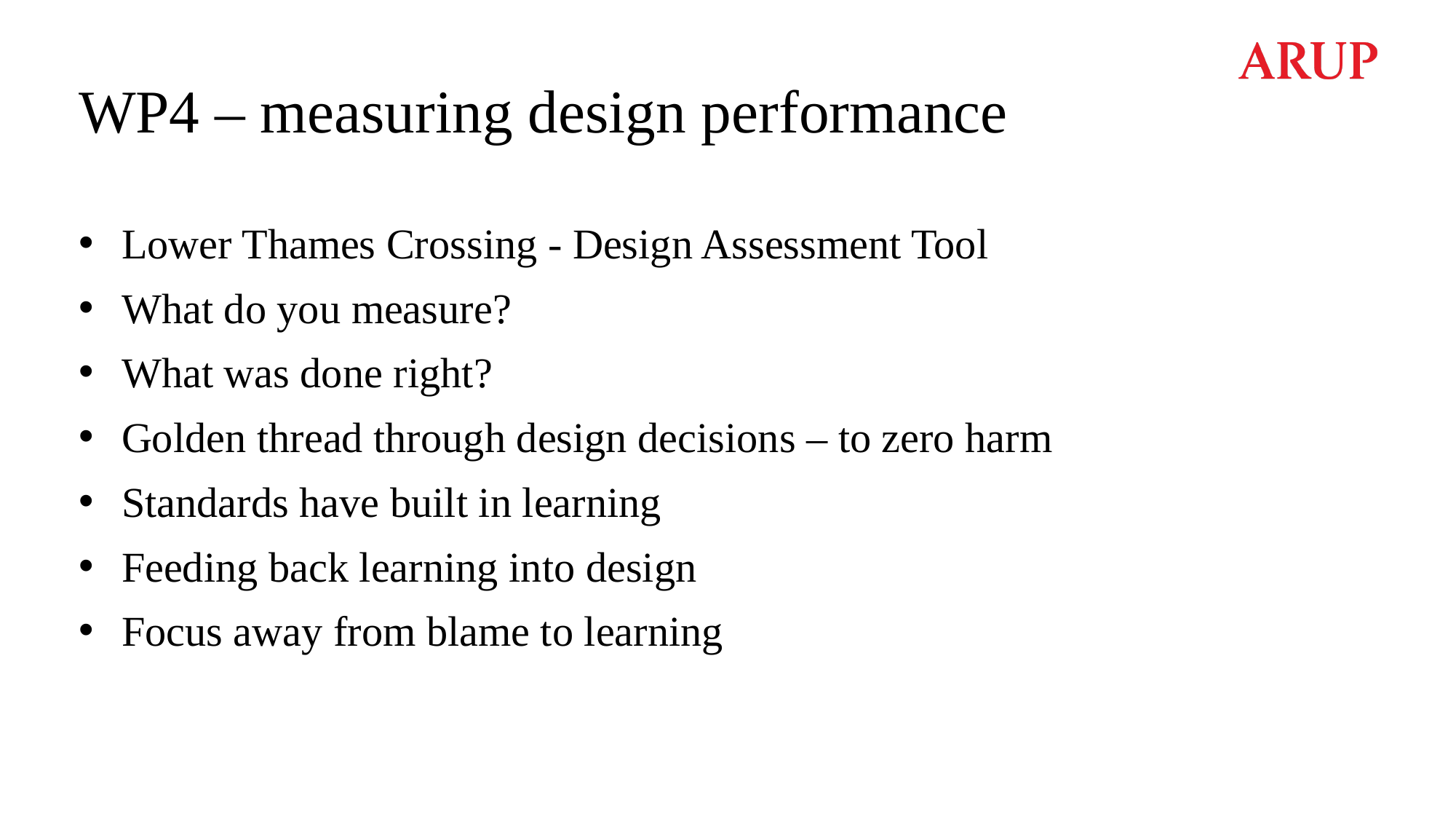

# WP4 – measuring design performance

Lower Thames Crossing - Design Assessment Tool
What do you measure?
What was done right?
Golden thread through design decisions – to zero harm
Standards have built in learning
Feeding back learning into design
Focus away from blame to learning